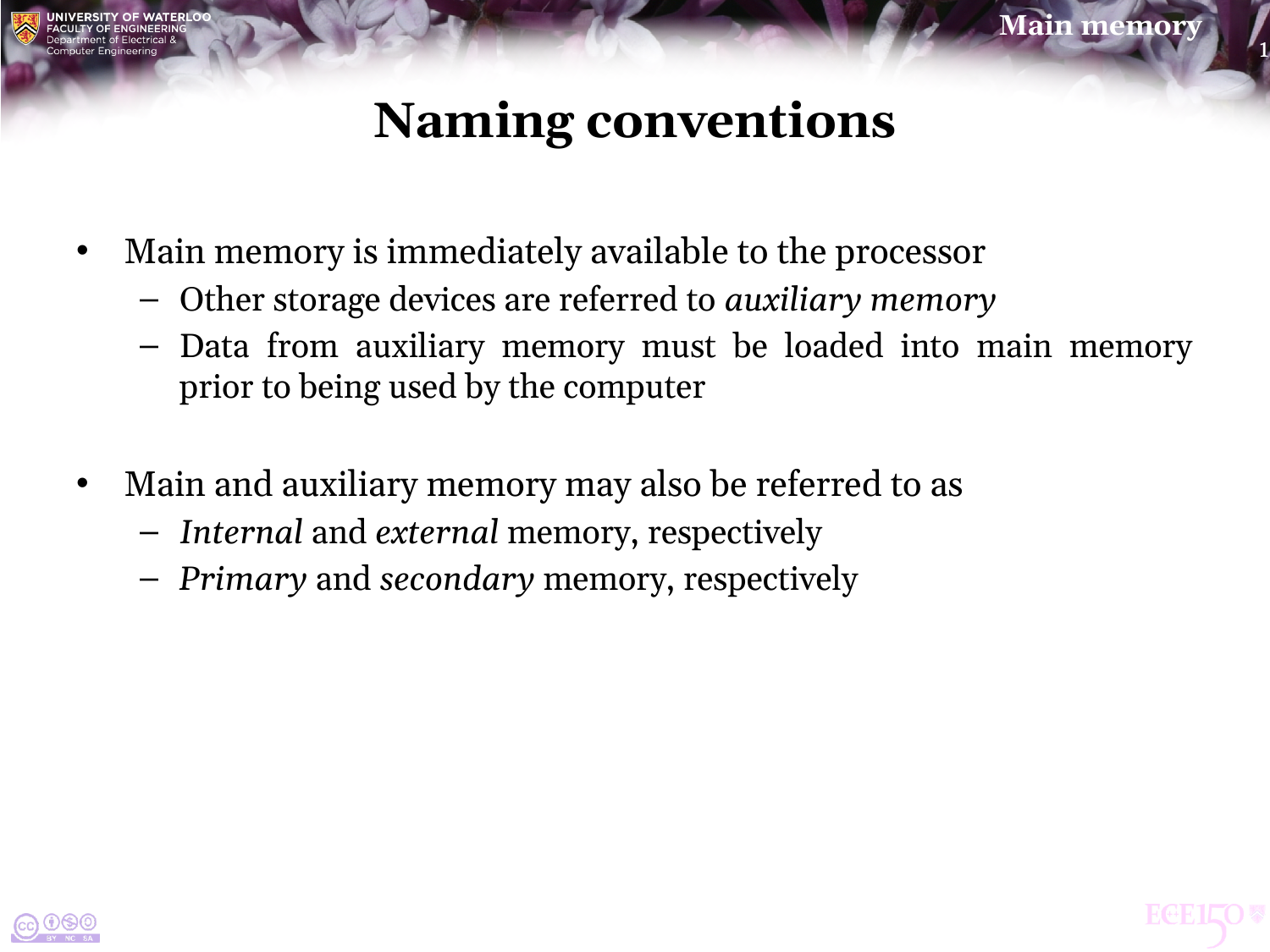

# Naming conventions
Main memory is immediately available to the processor
Other storage devices are referred to auxiliary memory
Data from auxiliary memory must be loaded into main memory prior to being used by the computer

Main and auxiliary memory may also be referred to as
Internal and external memory, respectively
Primary and secondary memory, respectively